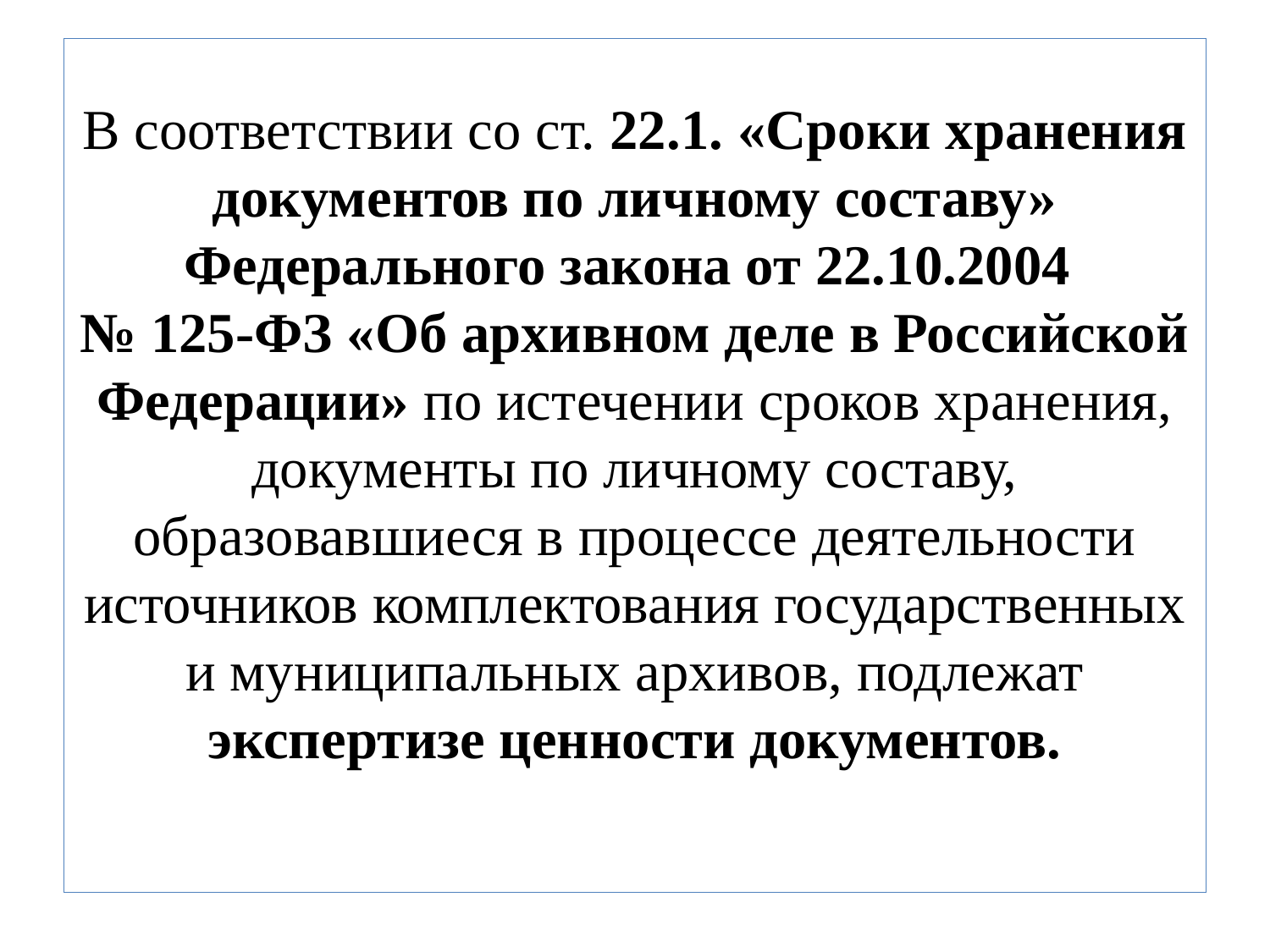

# В соответствии со ст. 22.1. «Сроки хранения документов по личному составу» Федерального закона от 22.10.2004 № 125-ФЗ «Об архивном деле в Российской Федерации» по истечении сроков хранения, документы по личному составу, образовавшиеся в процессе деятельности источников комплектования государственных и муниципальных архивов, подлежат экспертизе ценности документов.